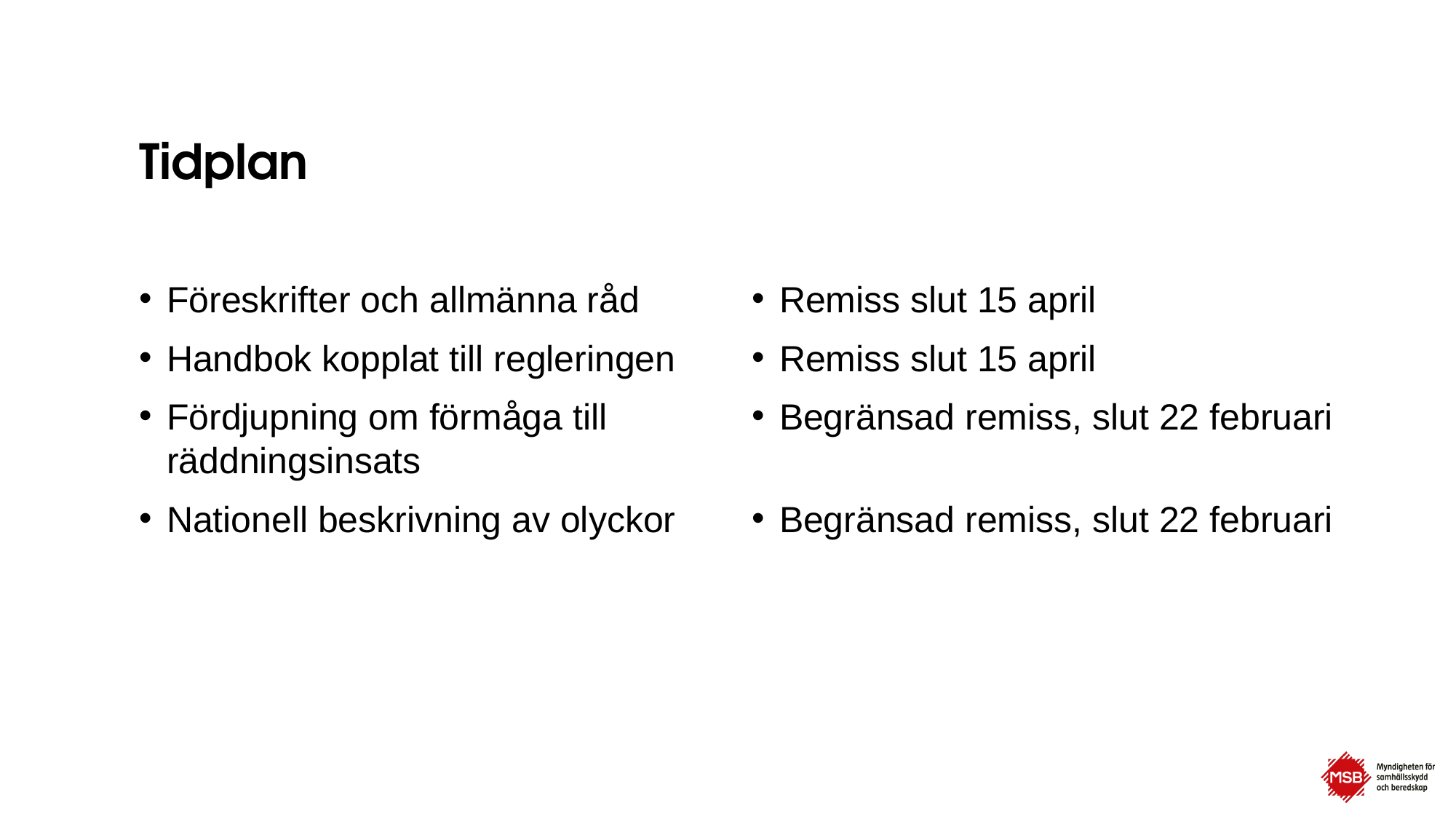

# Tidplan
Föreskrifter och allmänna råd
Handbok kopplat till regleringen
Fördjupning om förmåga till räddningsinsats
Nationell beskrivning av olyckor

Remiss slut 15 april
Remiss slut 15 april
Begränsad remiss, slut 22 februari
Begränsad remiss, slut 22 februari